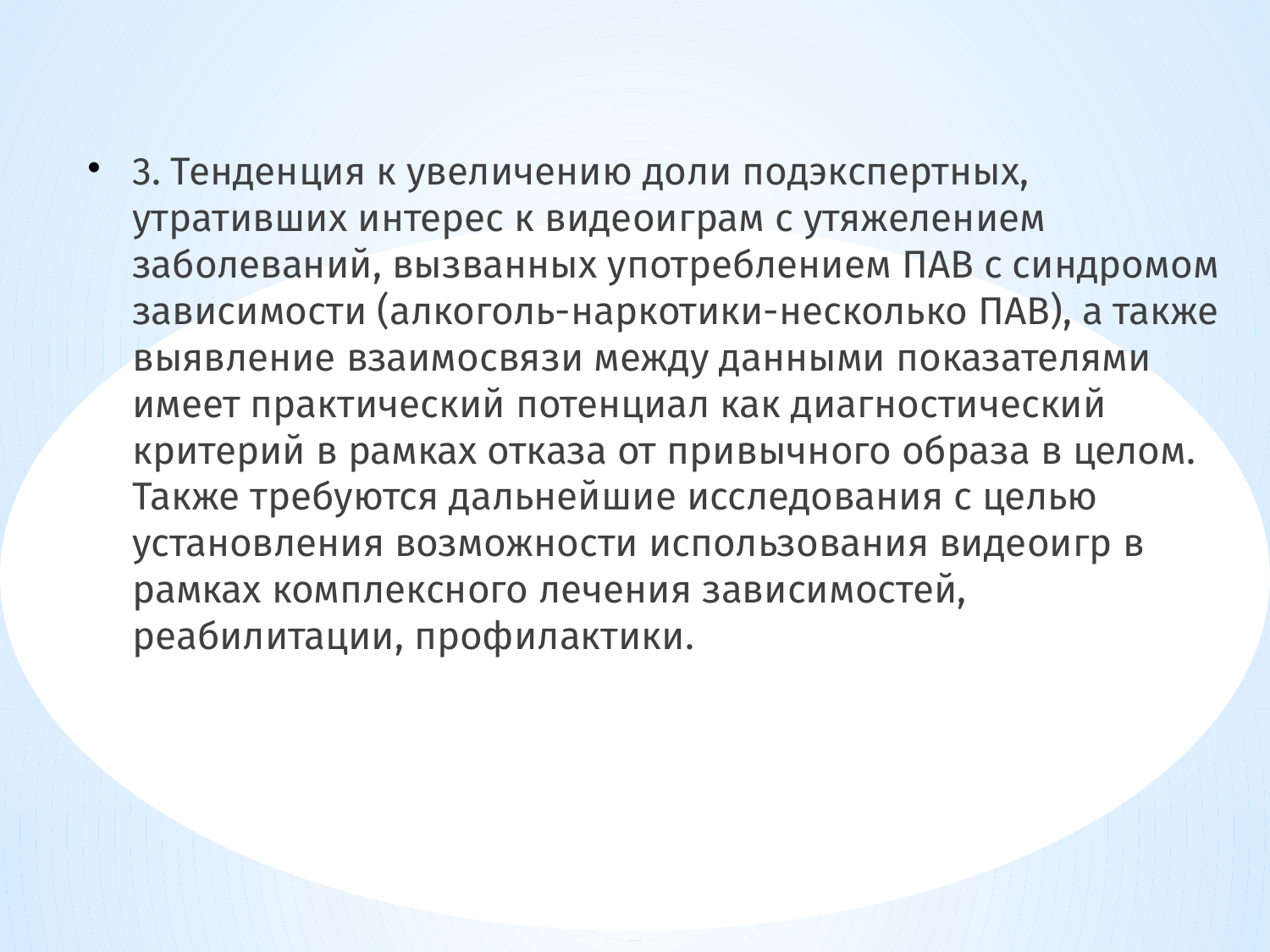

3. Тенденция к увеличению доли подэкспертных, утративших интерес к видеоиграм с утяжелением заболеваний, вызванных употреблением ПАВ с синдромом зависимости (алкоголь-наркотики-несколько ПАВ), а также выявление взаимосвязи между данными показателями имеет практический потенциал как диагностический критерий в рамках отказа от привычного образа в целом. Также требуются дальнейшие исследования с целью установления возможности использования видеоигр в рамках комплексного лечения зависимостей, реабилитации, профилактики.